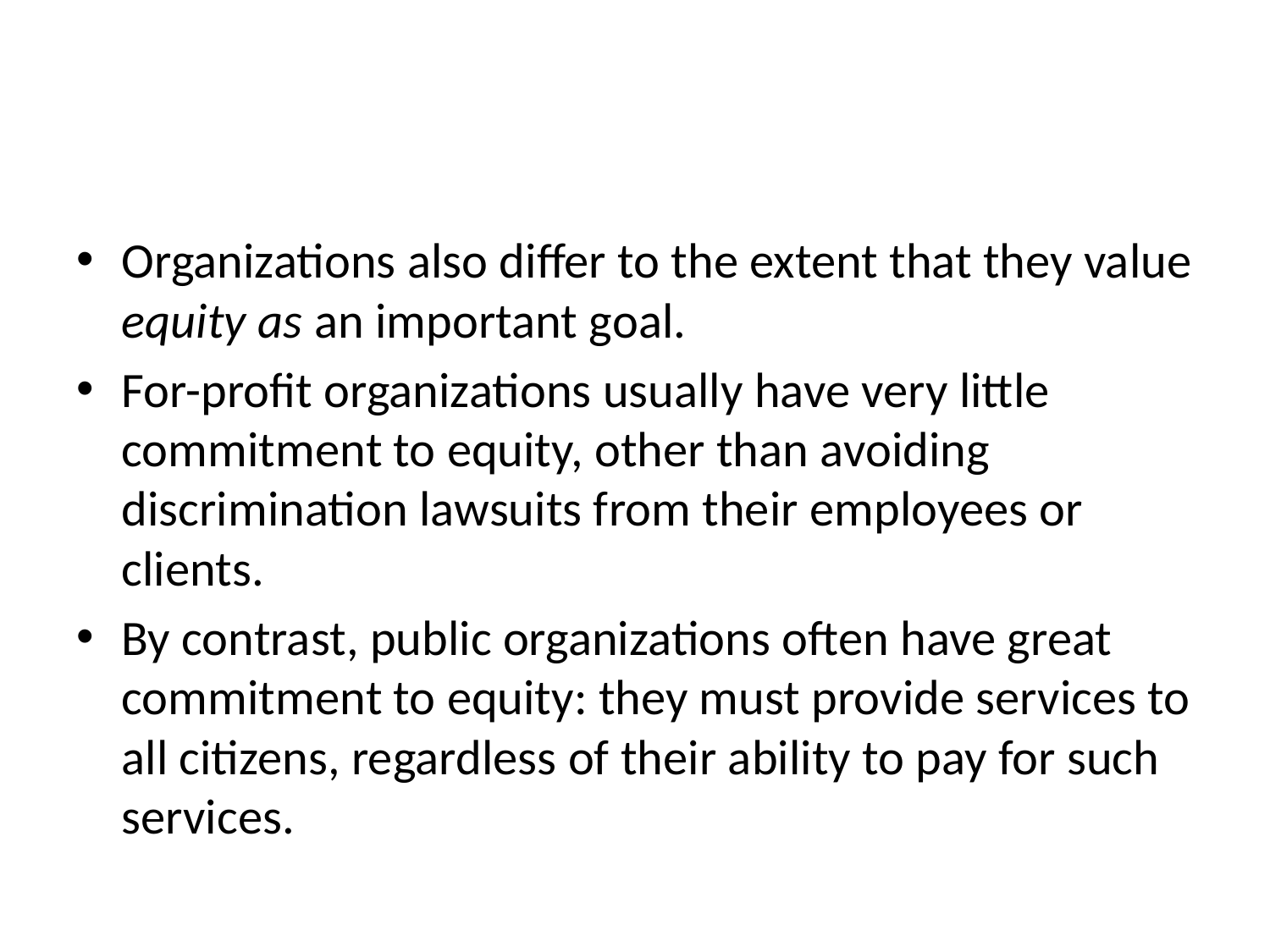

#
Organizations also differ to the extent that they value equity as an important goal.
For-profit organizations usually have very little commitment to equity, other than avoiding discrimination lawsuits from their employees or clients.
By contrast, public organizations often have great commitment to equity: they must provide services to all citizens, regardless of their ability to pay for such services.